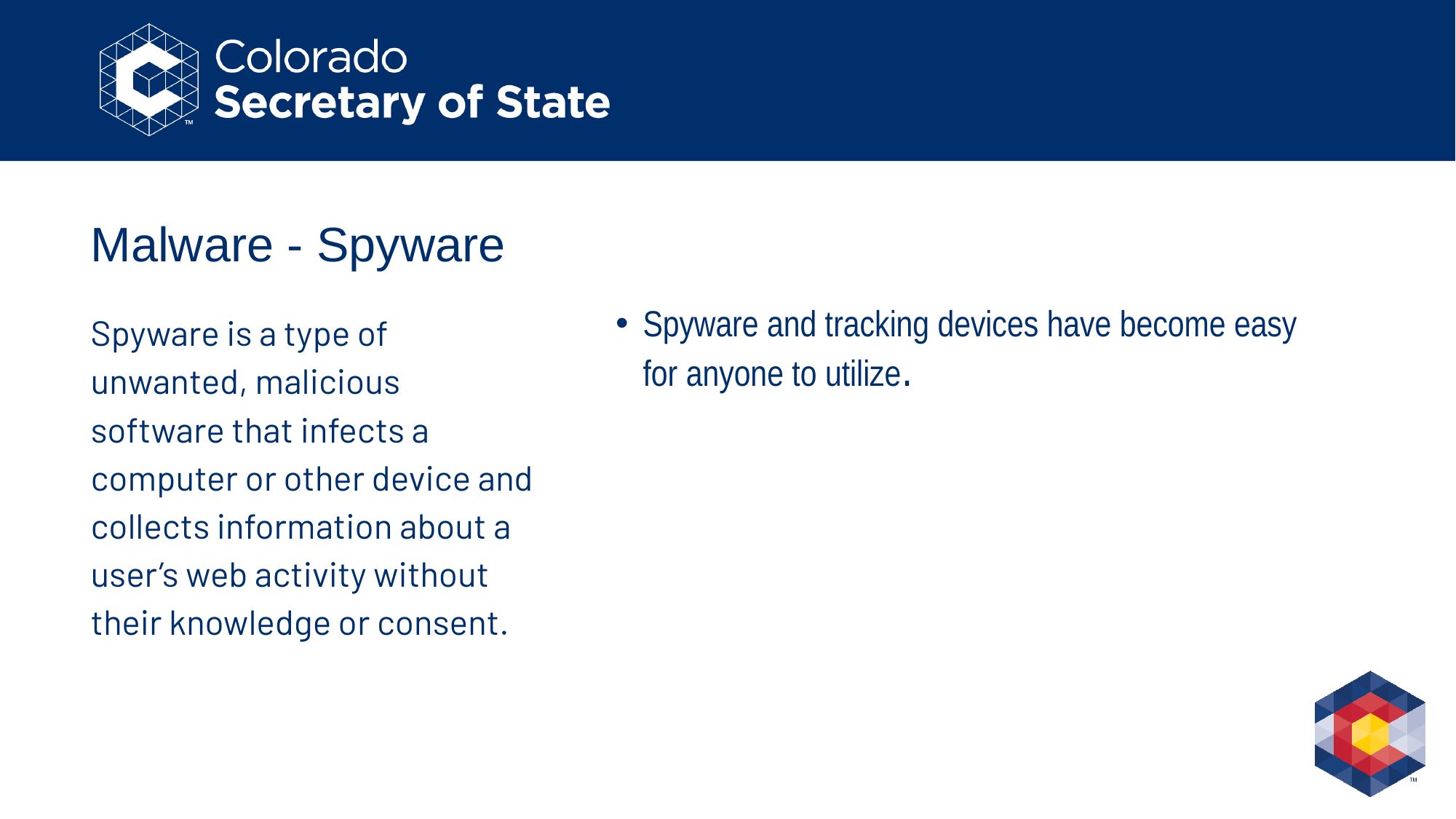

# Malware - Spyware
Spyware is a type of unwanted, malicious software that infects a computer or other device and collects information about a user’s web activity without their knowledge or consent.
Spyware and tracking devices have become easy for anyone to utilize.